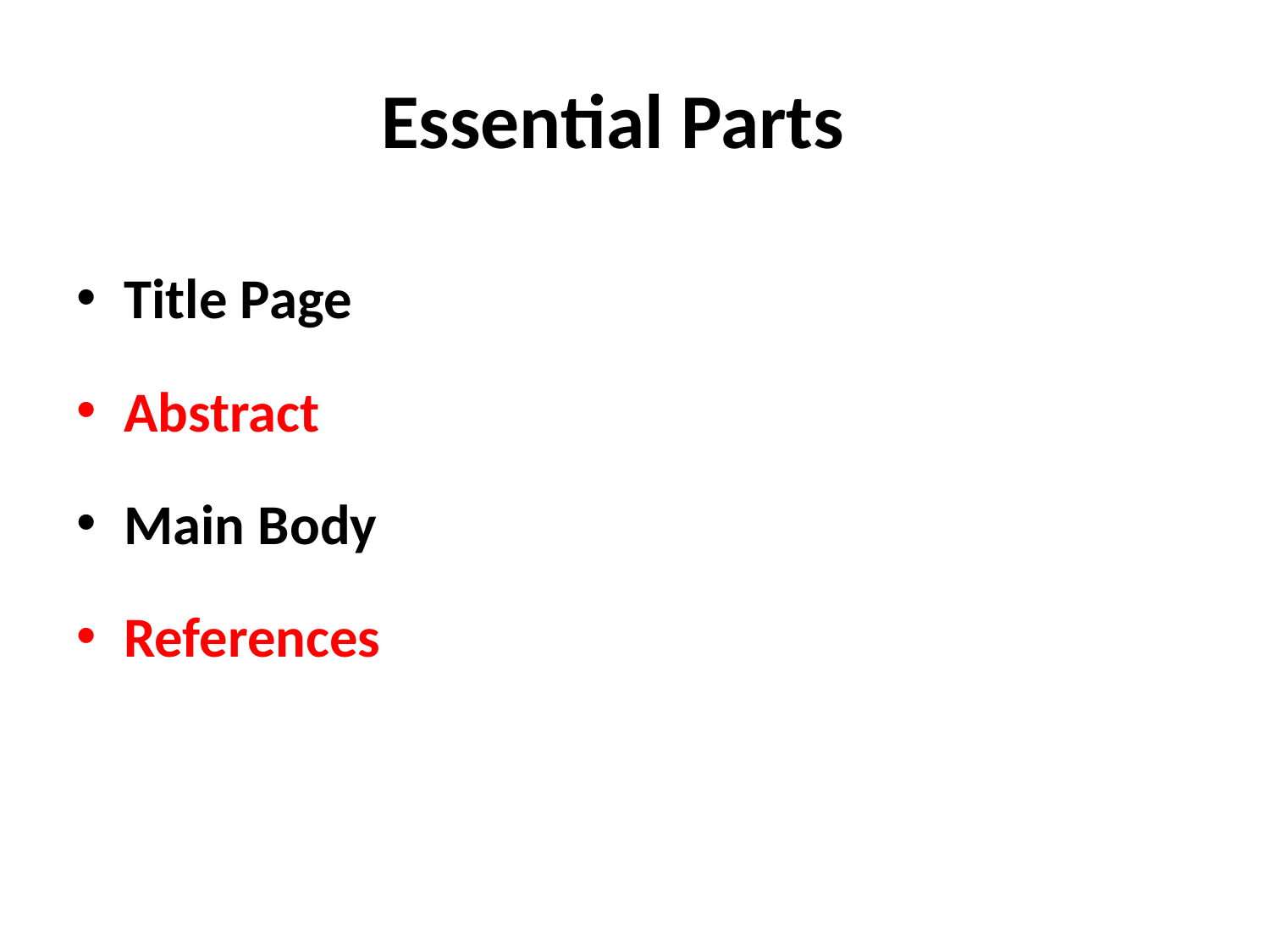

# Essential Parts
Title Page
Abstract
Main Body
References